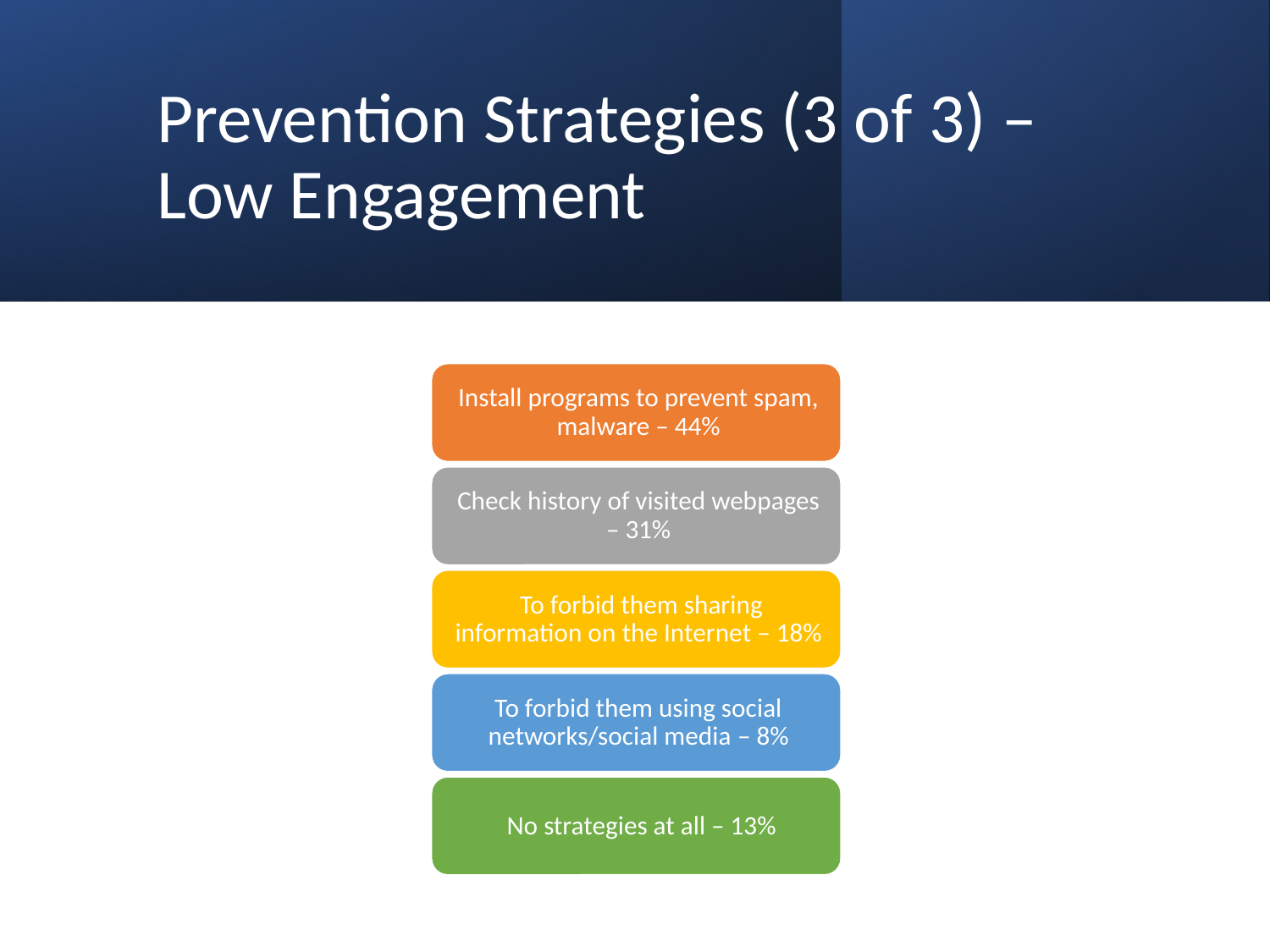

# Prevention Strategies (3 of 3) – Low Engagement
Install programs to prevent spam, malware – 44%
Check history of visited webpages – 31%
 To forbid them sharing information on the Internet – 18%
To forbid them using social networks/social media – 8%
 No strategies at all – 13%